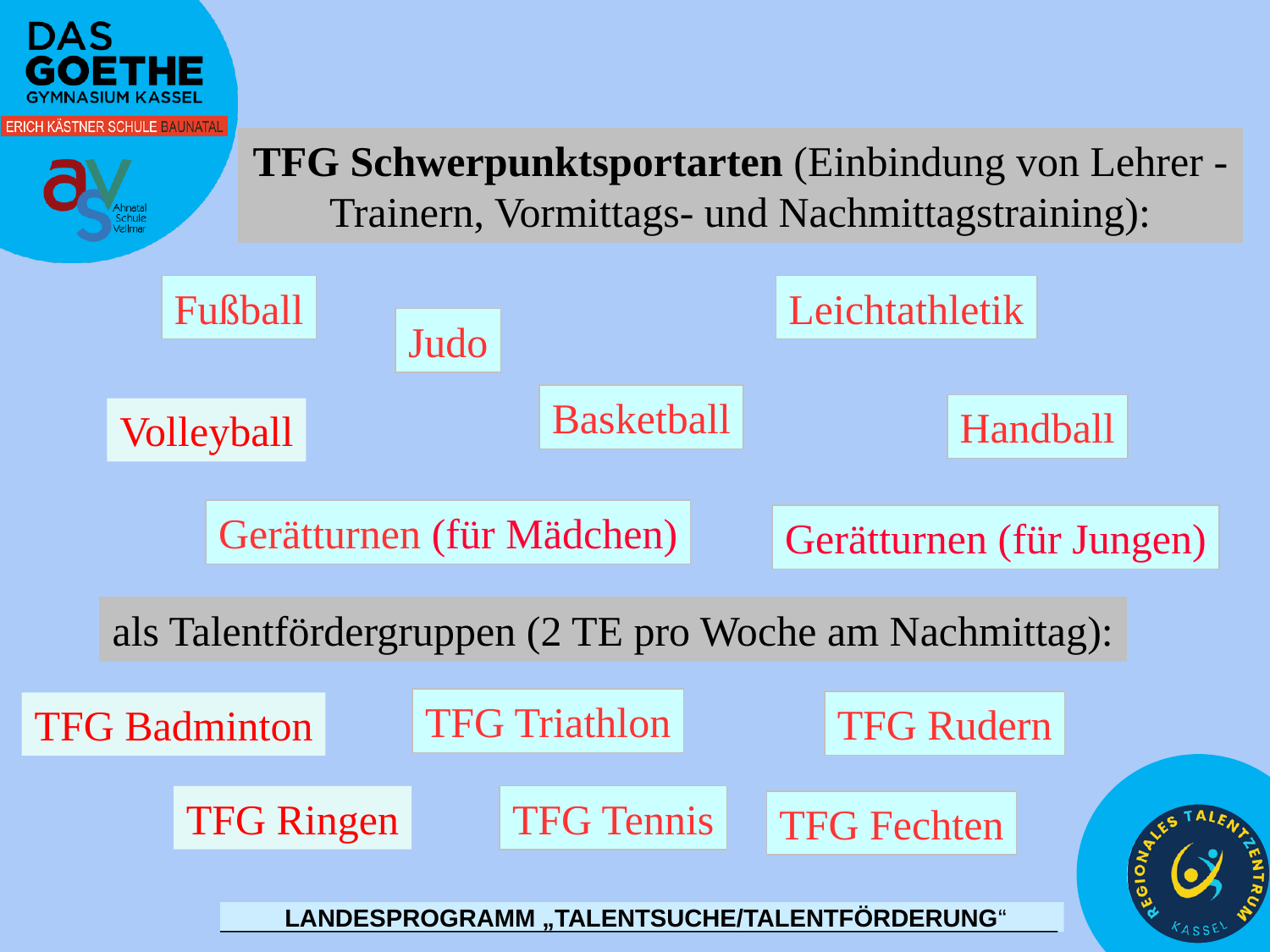

TFG Schwerpunktsportarten (Einbindung von Lehrer - Trainern, Vormittags- und Nachmittagstraining):
Fußball
Leichtathletik
Judo
Basketball
Handball
Volleyball
Gerätturnen (für Mädchen)
Gerätturnen (für Jungen)
als Talentfördergruppen (2 TE pro Woche am Nachmittag):
TFG Triathlon
TFG Rudern
TFG Badminton
TFG Tennis
TFG Ringen
TFG Fechten